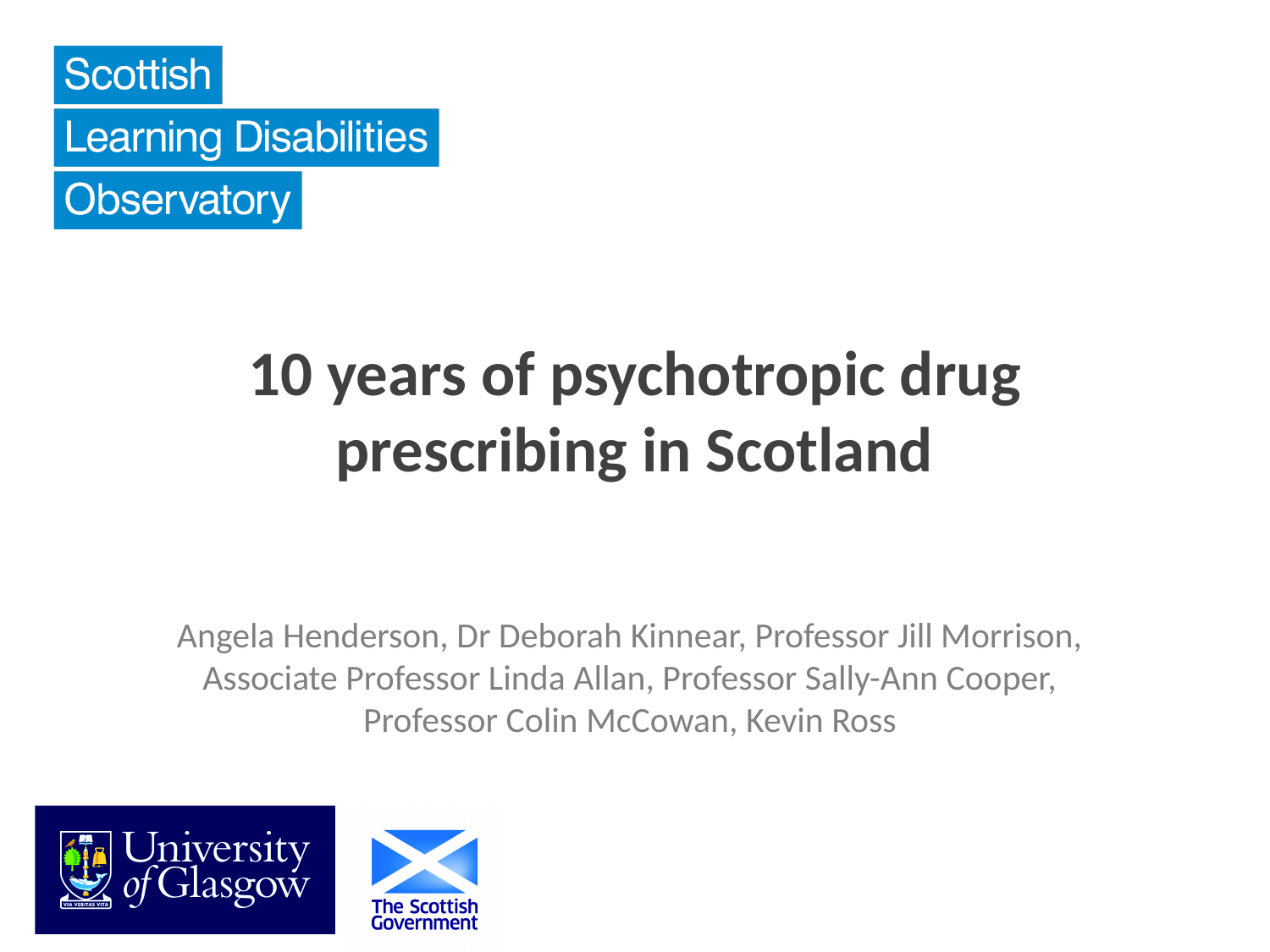

# 10 years of psychotropic drug prescribing in Scotland
Angela Henderson, Dr Deborah Kinnear, Professor Jill Morrison, Associate Professor Linda Allan, Professor Sally-Ann Cooper, Professor Colin McCowan, Kevin Ross